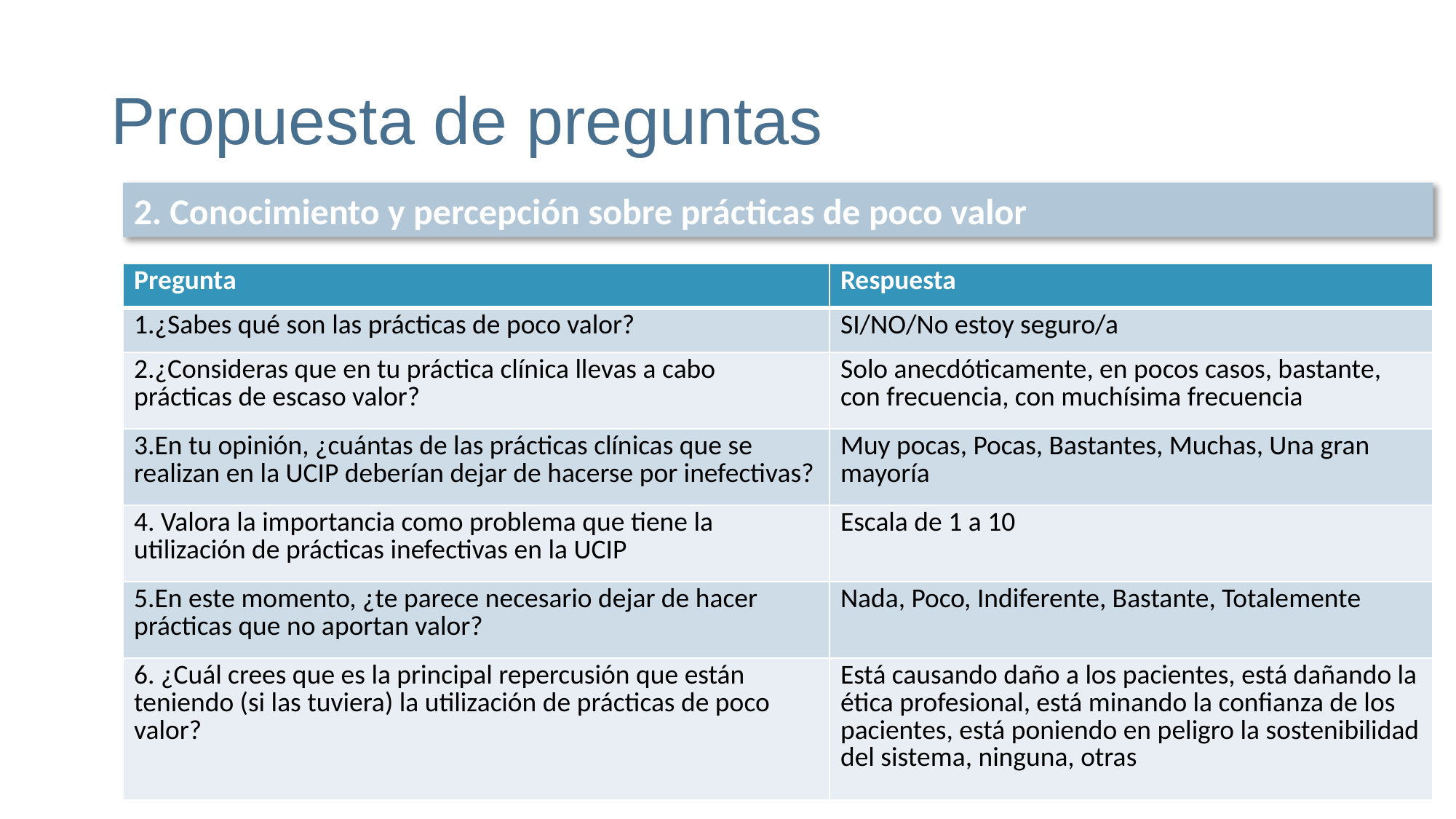

# Propuesta de preguntas
2. Conocimiento y percepción sobre prácticas de poco valor
| Pregunta | Respuesta |
| --- | --- |
| 1.¿Sabes qué son las prácticas de poco valor? | SI/NO/No estoy seguro/a |
| 2.¿Consideras que en tu práctica clínica llevas a cabo prácticas de escaso valor? | Solo anecdóticamente, en pocos casos, bastante, con frecuencia, con muchísima frecuencia |
| 3.En tu opinión, ¿cuántas de las prácticas clínicas que se realizan en la UCIP deberían dejar de hacerse por inefectivas? | Muy pocas, Pocas, Bastantes, Muchas, Una gran mayoría |
| 4. Valora la importancia como problema que tiene la utilización de prácticas inefectivas en la UCIP | Escala de 1 a 10 |
| 5.En este momento, ¿te parece necesario dejar de hacer prácticas que no aportan valor? | Nada, Poco, Indiferente, Bastante, Totalemente |
| 6. ¿Cuál crees que es la principal repercusión que están teniendo (si las tuviera) la utilización de prácticas de poco valor? | Está causando daño a los pacientes, está dañando la ética profesional, está minando la confianza de los pacientes, está poniendo en peligro la sostenibilidad del sistema, ninguna, otras |